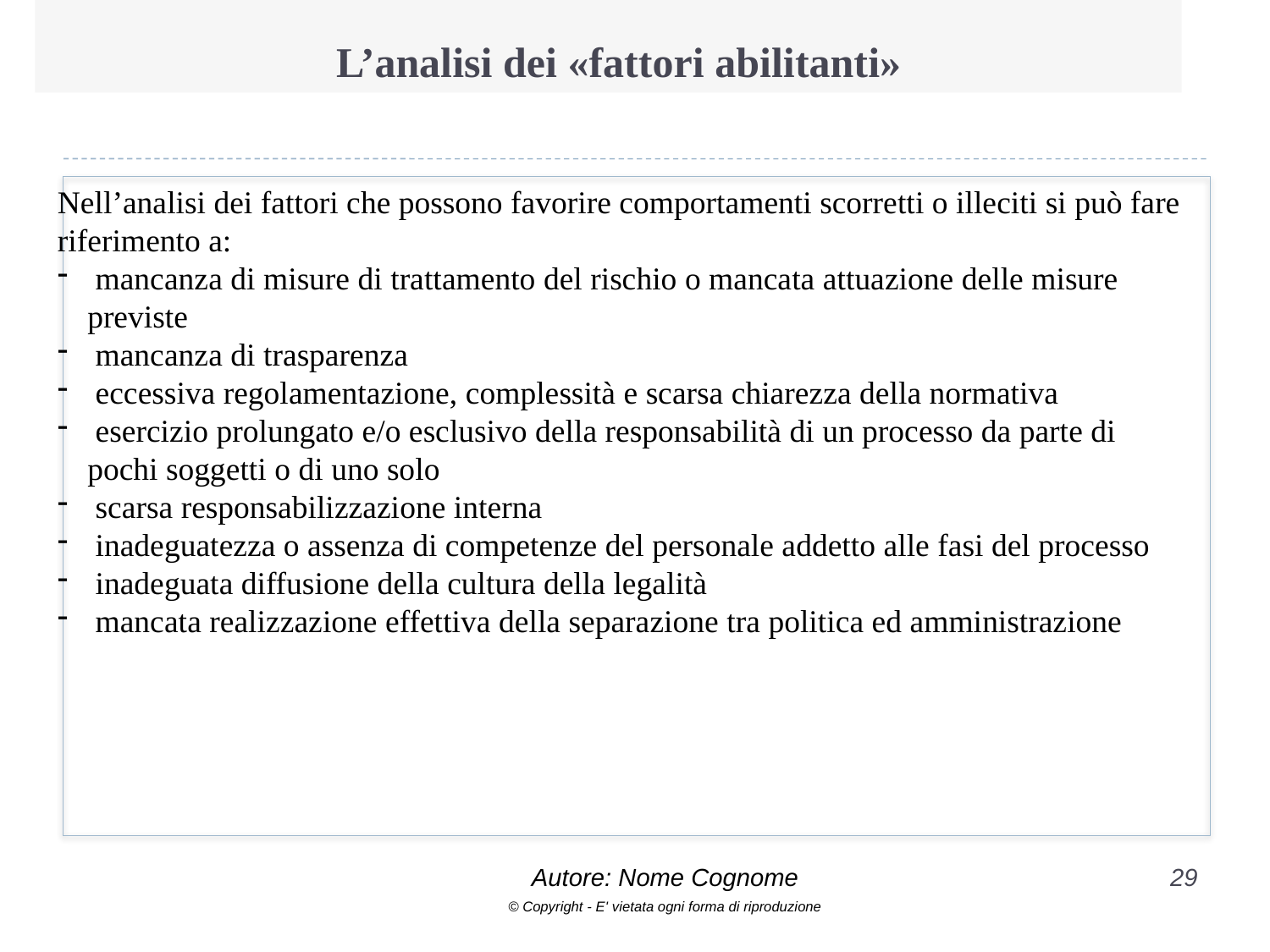

# L’analisi dei «fattori abilitanti»
Nell’analisi dei fattori che possono favorire comportamenti scorretti o illeciti si può fare riferimento a:
 mancanza di misure di trattamento del rischio o mancata attuazione delle misure previste
 mancanza di trasparenza
 eccessiva regolamentazione, complessità e scarsa chiarezza della normativa
 esercizio prolungato e/o esclusivo della responsabilità di un processo da parte di pochi soggetti o di uno solo
 scarsa responsabilizzazione interna
 inadeguatezza o assenza di competenze del personale addetto alle fasi del processo
 inadeguata diffusione della cultura della legalità
 mancata realizzazione effettiva della separazione tra politica ed amministrazione